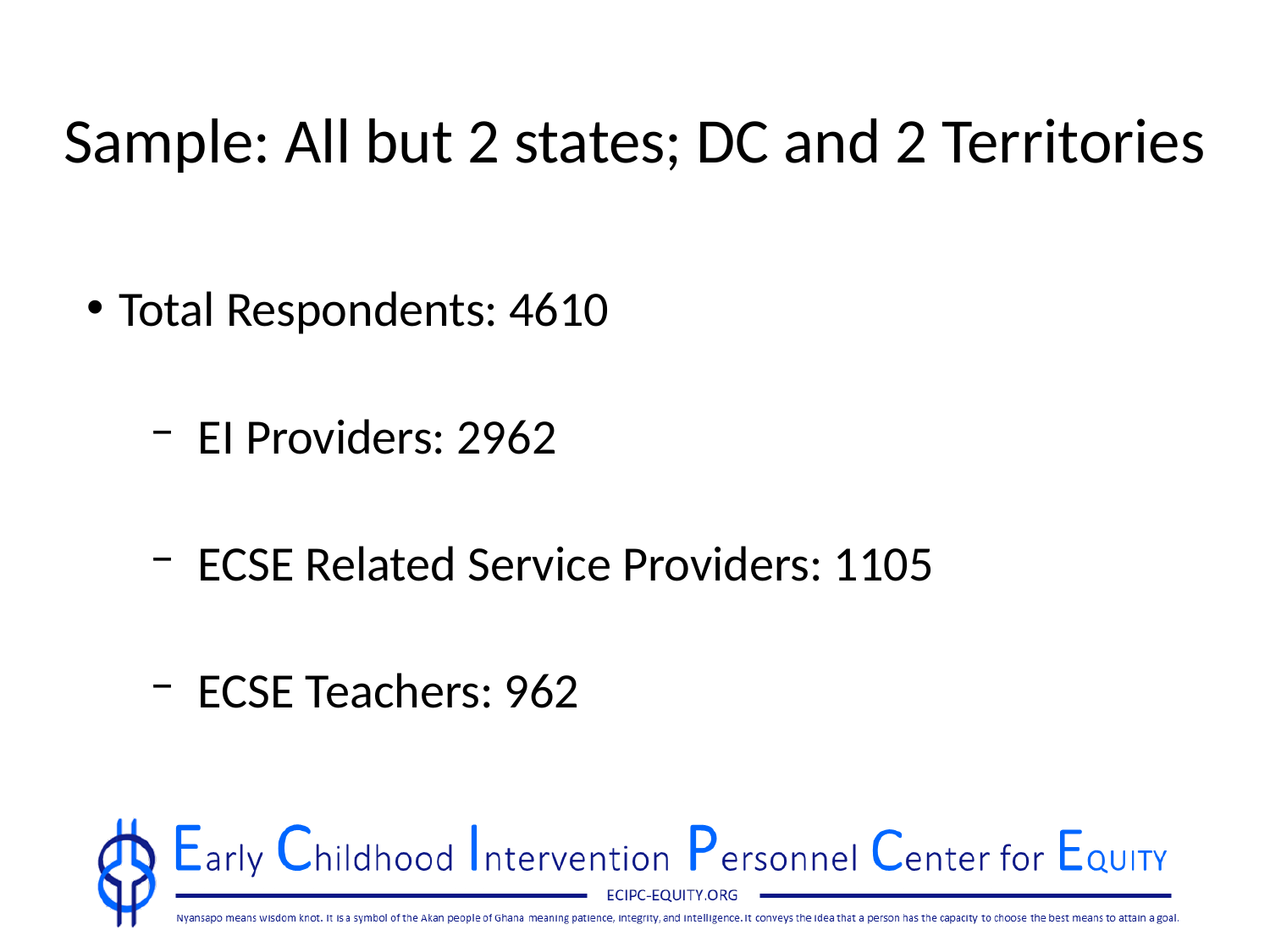

# Sample: All but 2 states; DC and 2 Territories
Total Respondents: 4610
EI Providers: 2962
ECSE Related Service Providers: 1105
ECSE Teachers: 962